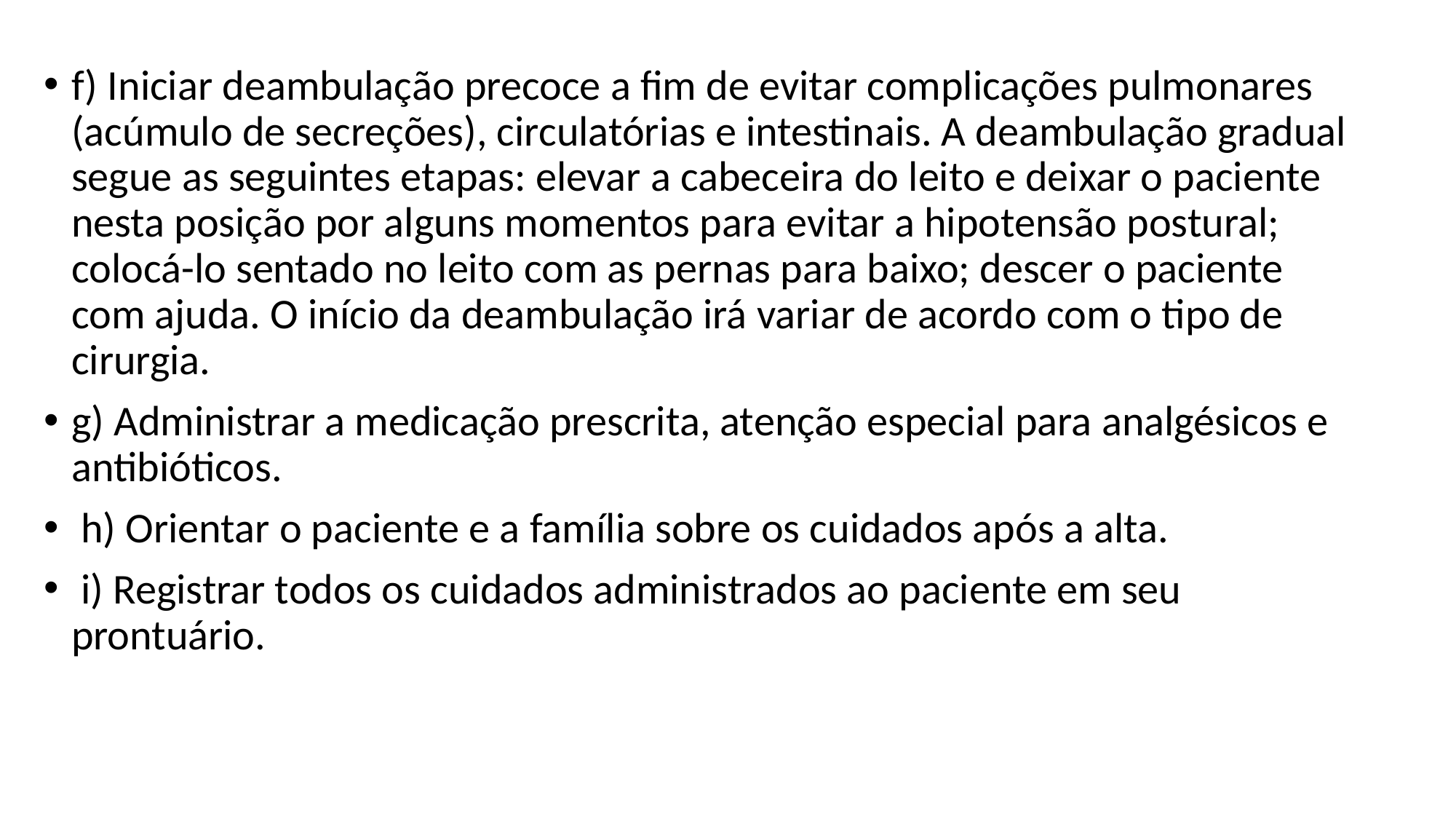

f) Iniciar deambulação precoce a fim de evitar complicações pulmonares (acúmulo de secreções), circulatórias e intestinais. A deambulação gradual segue as seguintes etapas: elevar a cabeceira do leito e deixar o paciente nesta posição por alguns momentos para evitar a hipotensão postural; colocá-lo sentado no leito com as pernas para baixo; descer o paciente com ajuda. O início da deambulação irá variar de acordo com o tipo de cirurgia.
g) Administrar a medicação prescrita, atenção especial para analgésicos e antibióticos.
 h) Orientar o paciente e a família sobre os cuidados após a alta.
 i) Registrar todos os cuidados administrados ao paciente em seu prontuário.